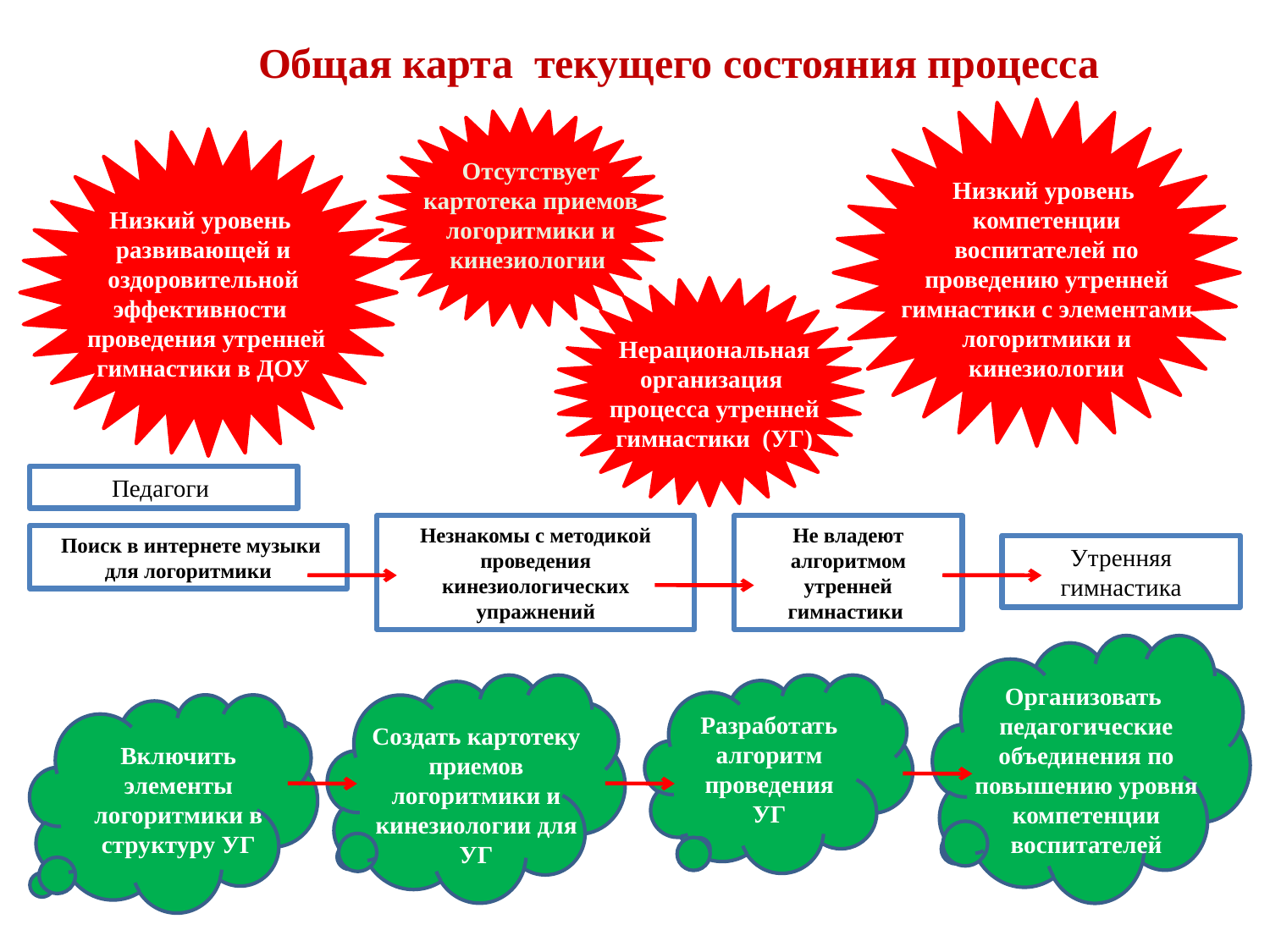

Общая карта  текущего состояния процесса

Отсутствует картотека приемов логоритмики и кинезиологии
Низкий уровень  компетенции воспитателей по проведению утренней гимнастики с элементами логоритмики и кинезиологии
Низкий уровень  развивающей и оздоровительной эффективности
 проведения утренней гимнастики в ДОУ

Нерациональная организация  процесса утренней гимнастики  (УГ)
Педагоги
Незнакомы с методикой проведения кинезиологических упражнений
Не владеют алгоритмом утренней гимнастики
 Поиск в интернете музыки для логоритмики
Утренняя гимнастика

Разработать алгоритм проведения УГ
Организовать  педагогические объединения по повышению уровня компетенции воспитателей

Создать картотеку приемов логоритмики и кинезиологии для УГ
Включить элементы логоритмики в структуру УГ